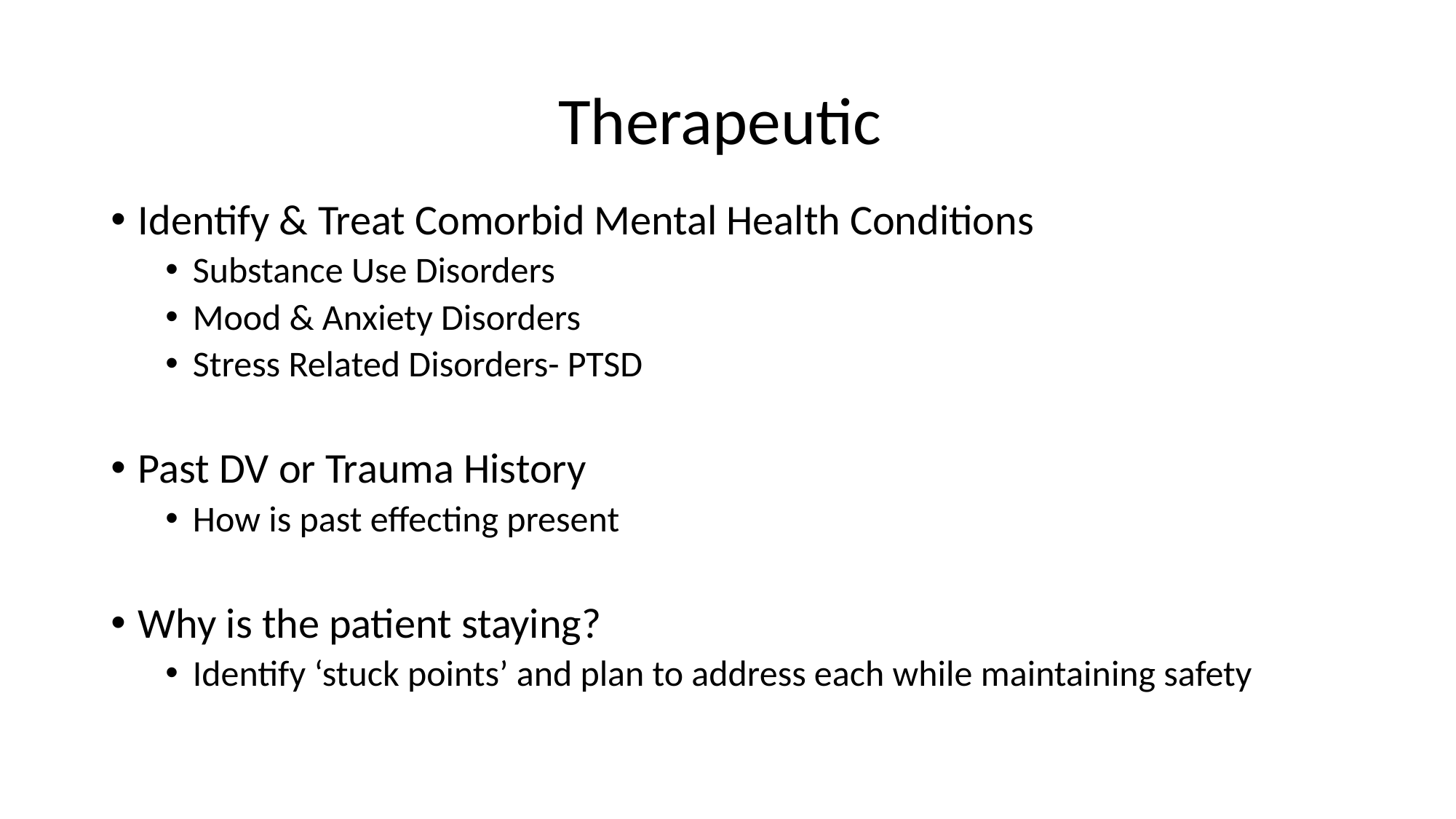

# Therapeutic
Identify & Treat Comorbid Mental Health Conditions
Substance Use Disorders
Mood & Anxiety Disorders
Stress Related Disorders- PTSD

Past DV or Trauma History
How is past effecting present

Why is the patient staying?
Identify ‘stuck points’ and plan to address each while maintaining safety